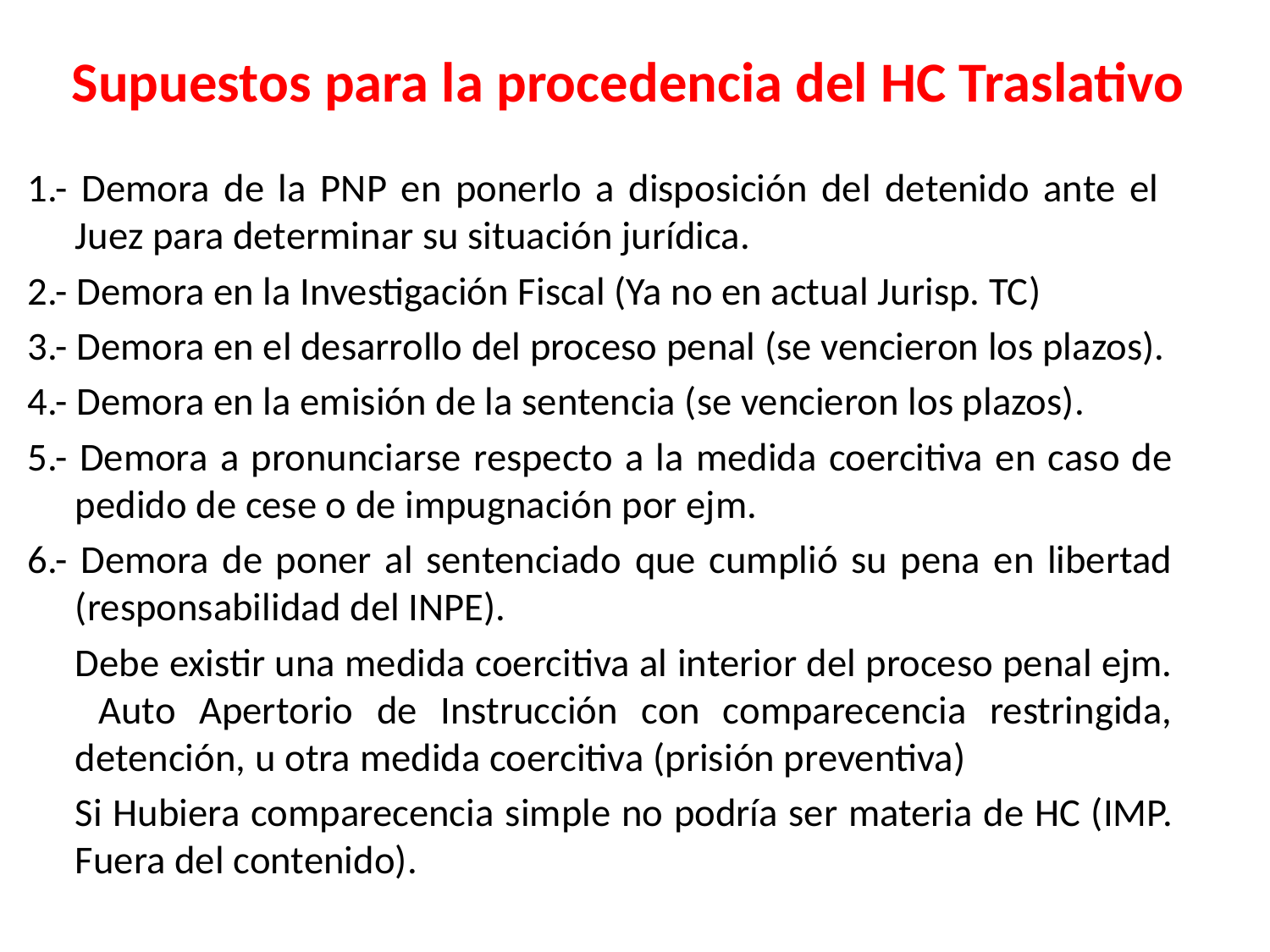

# Supuestos para la procedencia del HC Traslativo
1.- Demora de la PNP en ponerlo a disposición del detenido ante el  Juez para determinar su situación jurídica.
2.- Demora en la Investigación Fiscal (Ya no en actual Jurisp. TC)
3.- Demora en el desarrollo del proceso penal (se vencieron los plazos).
4.- Demora en la emisión de la sentencia (se vencieron los plazos).
5.- Demora a pronunciarse respecto a la medida coercitiva en caso de pedido de cese o de impugnación por ejm.
6.- Demora de poner al sentenciado que cumplió su pena en libertad (responsabilidad del INPE).
	Debe existir una medida coercitiva al interior del proceso penal ejm.  Auto Apertorio de Instrucción con comparecencia restringida, detención, u otra medida coercitiva (prisión preventiva)
	Si Hubiera comparecencia simple no podría ser materia de HC (IMP. Fuera del contenido).